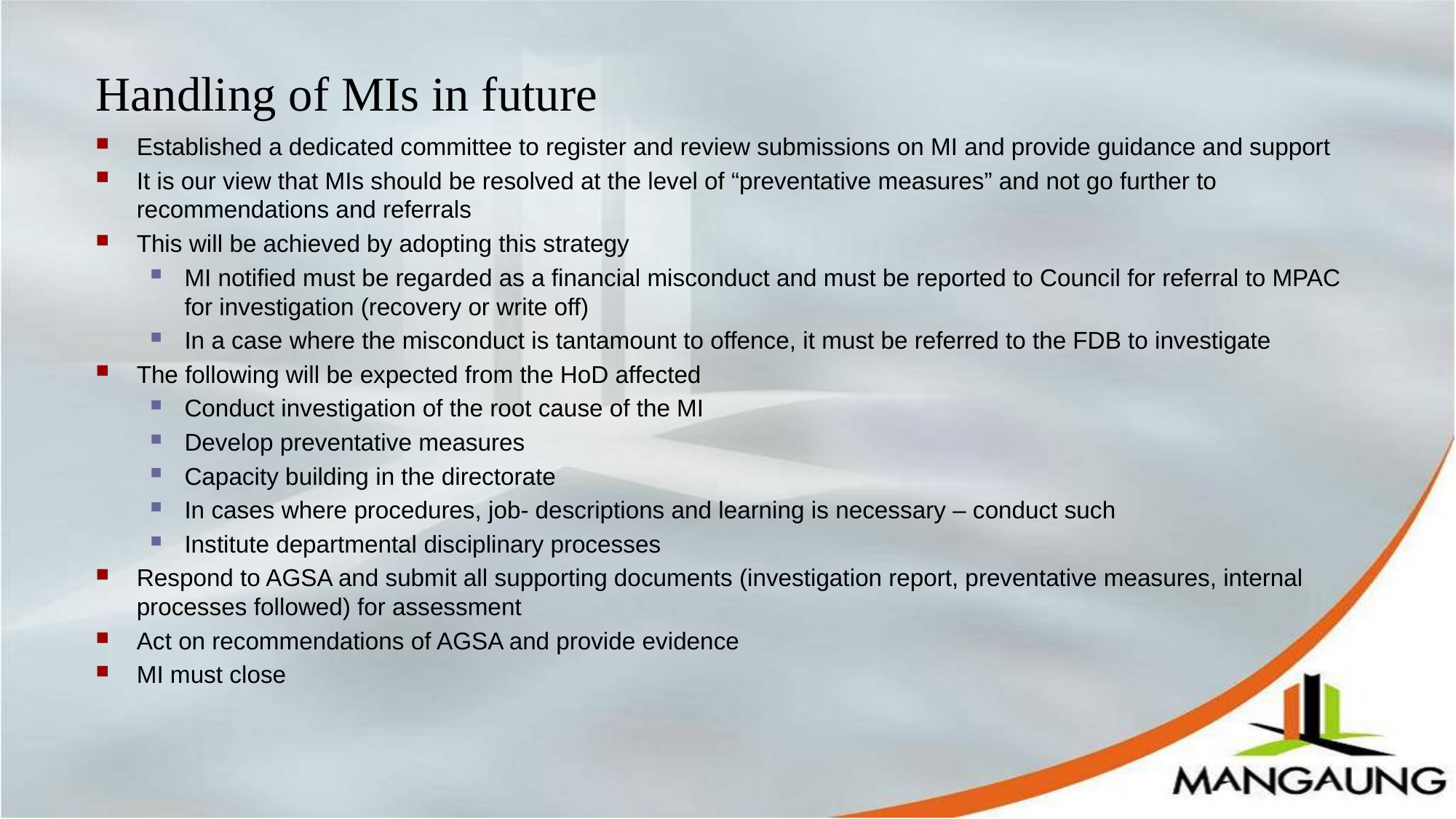

# Handling of MIs in future
Established a dedicated committee to register and review submissions on MI and provide guidance and support
It is our view that MIs should be resolved at the level of “preventative measures” and not go further to recommendations and referrals
This will be achieved by adopting this strategy
MI notified must be regarded as a financial misconduct and must be reported to Council for referral to MPAC for investigation (recovery or write off)
In a case where the misconduct is tantamount to offence, it must be referred to the FDB to investigate
The following will be expected from the HoD affected
Conduct investigation of the root cause of the MI
Develop preventative measures
Capacity building in the directorate
In cases where procedures, job- descriptions and learning is necessary – conduct such
Institute departmental disciplinary processes
Respond to AGSA and submit all supporting documents (investigation report, preventative measures, internal processes followed) for assessment
Act on recommendations of AGSA and provide evidence
MI must close